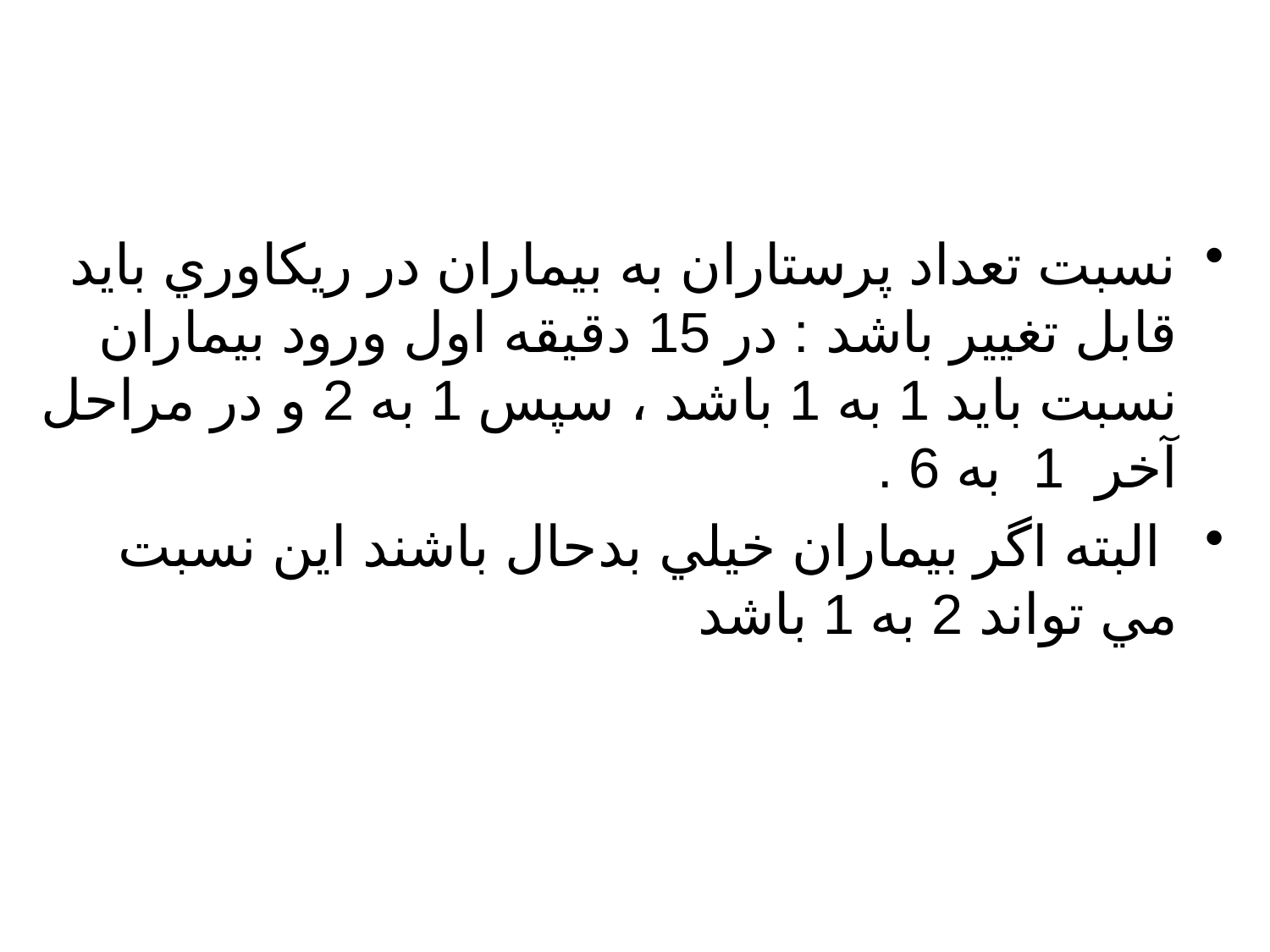

#
نسبت تعداد پرستاران به بيماران در ريکاوري بايد قابل تغيير باشد : در 15 دقيقه اول ورود بيماران نسبت بايد 1 به 1 باشد ، سپس 1 به 2 و در مراحل آخر  1  به 6 .
 البته اگر بيماران خيلي بدحال باشند اين نسبت مي تواند 2 به 1 باشد